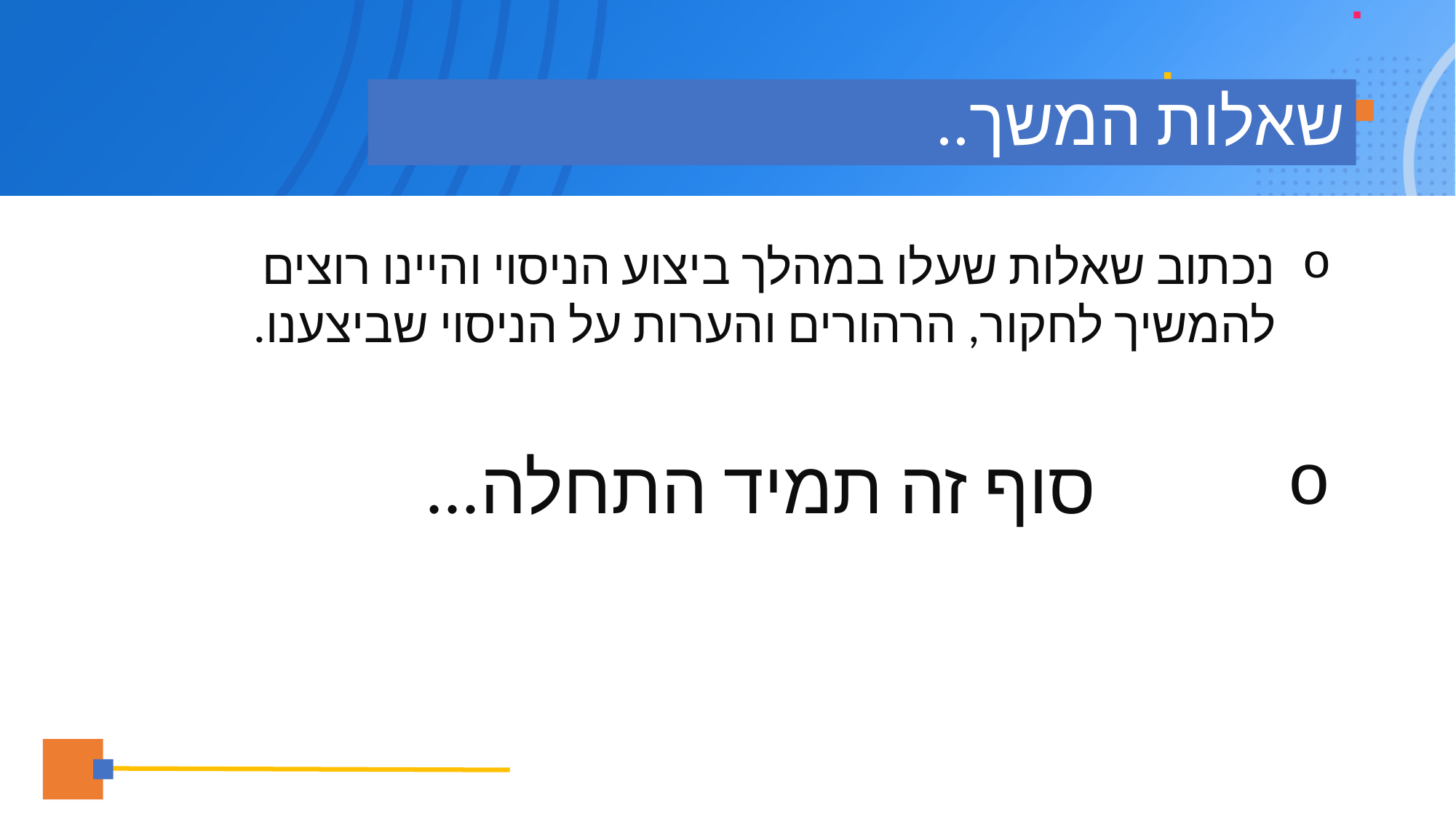

# שאלות המשך..
נכתוב שאלות שעלו במהלך ביצוע הניסוי והיינו רוצים להמשיך לחקור, הרהורים והערות על הניסוי שביצענו.

           סוף זה תמיד התחלה...